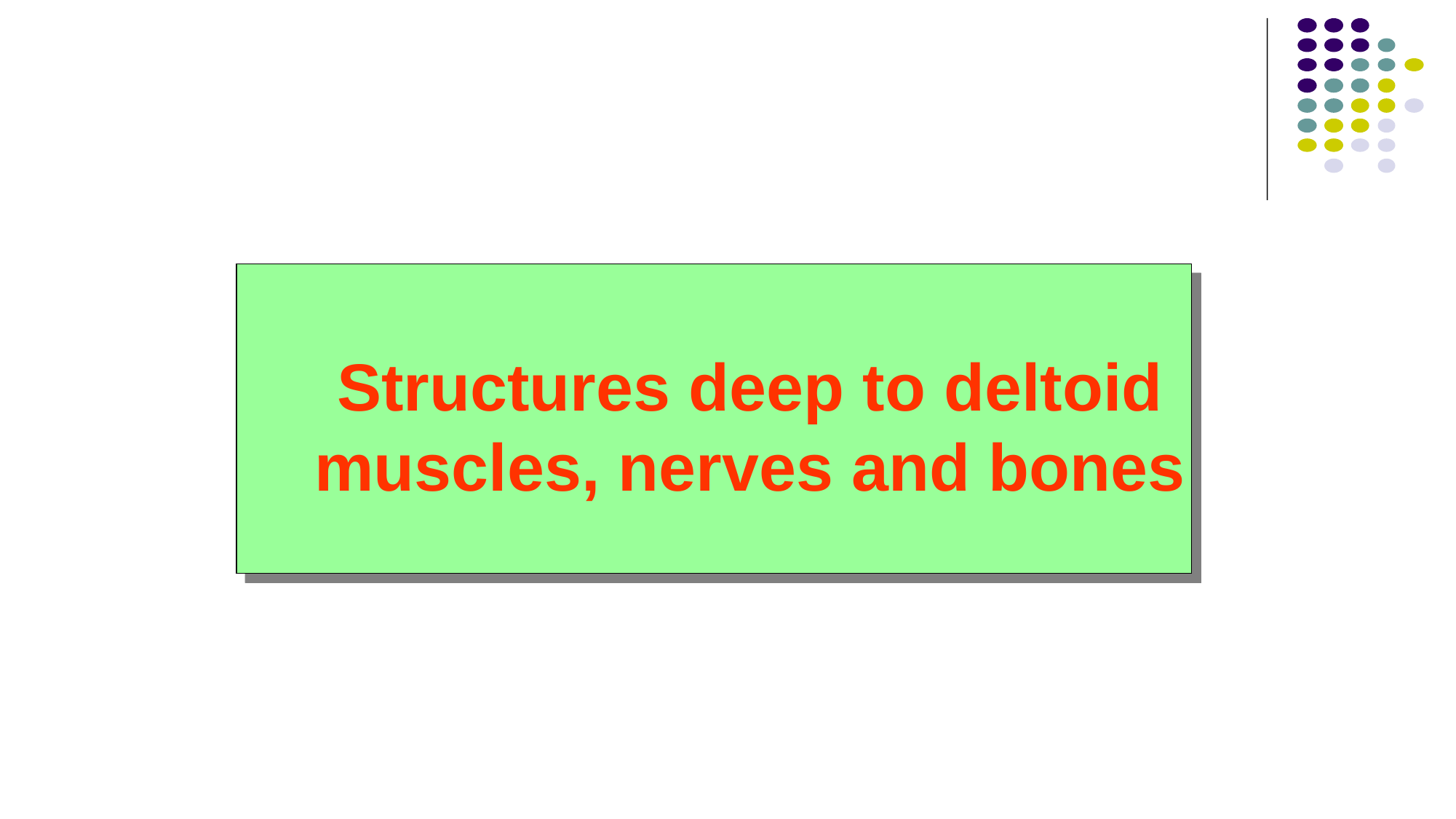

Structures deep to deltoid
muscles, nerves and bones